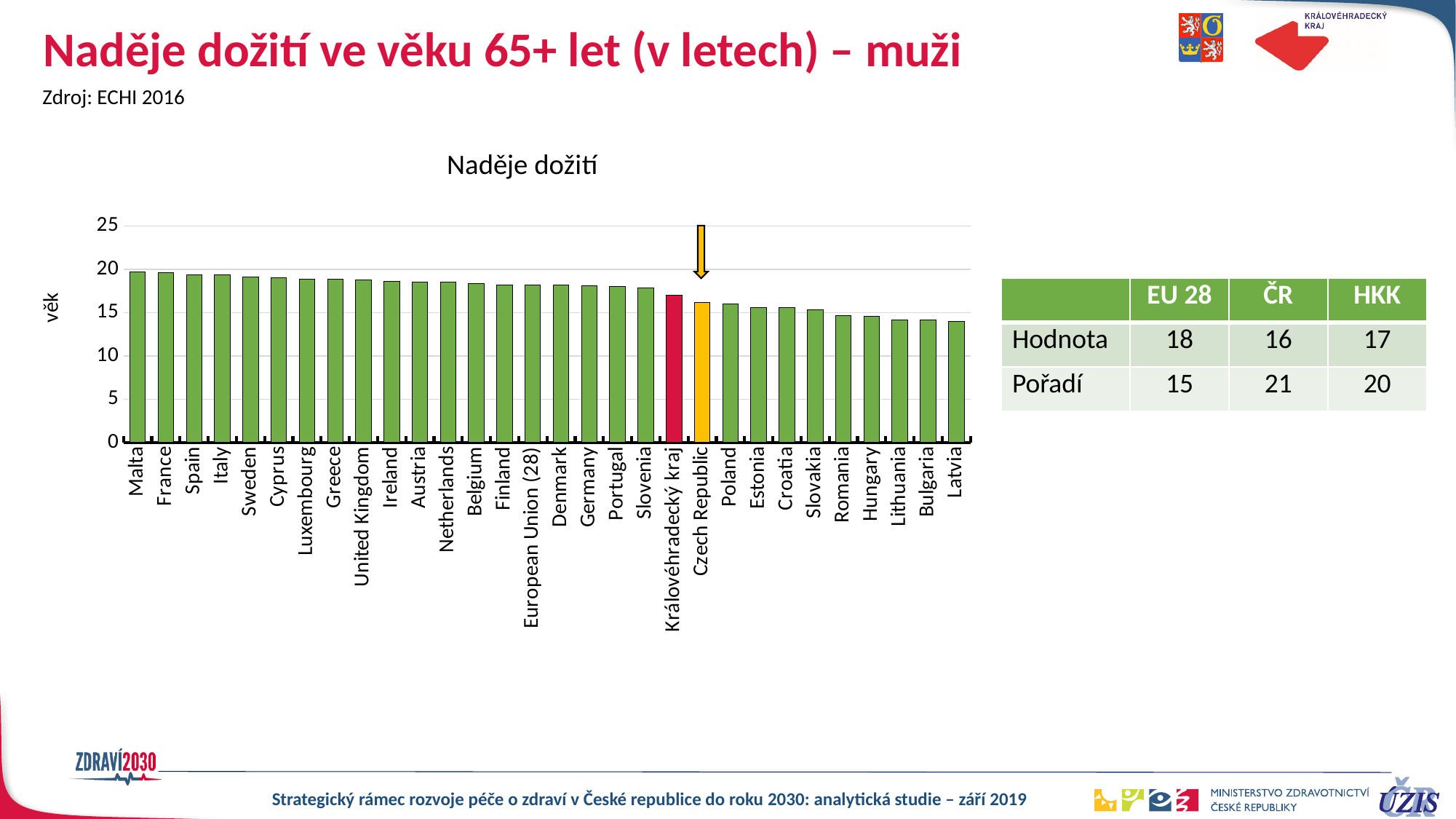

# Naděje dožití ve věku 65+ let (v letech) – muži
Zdroj: ECHI 2016

### Chart: Naděje dožití

| Category | Naděje dožití |
|---|---|
| Malta | 19.7 |
| France | 19.6 |
| Spain | 19.4 |
| Italy | 19.4 |
| Sweden | 19.1 |
| Cyprus | 19.0 |
| Luxembourg | 18.9 |
| Greece | 18.9 |
| United Kingdom | 18.8 |
| Ireland | 18.6 |
| Austria | 18.5 |
| Netherlands | 18.5 |
| Belgium | 18.4 |
| Finland | 18.2 |
| European Union (28) | 18.2 |
| Denmark | 18.2 |
| Germany | 18.1 |
| Portugal | 18.0 |
| Slovenia | 17.9 |
| Královéhradecký kraj | 17.0 |
| Czech Republic | 16.2 |
| Poland | 16.0 |
| Estonia | 15.6 |
| Croatia | 15.6 |
| Slovakia | 15.3 |
| Romania | 14.7 |
| Hungary | 14.6 |
| Lithuania | 14.2 |
| Bulgaria | 14.2 |
| Latvia | 14.0 |
|  | EU 28 | ČR | HKK |
| --- | --- | --- | --- |
| Hodnota | 18 | 16 | 17 |
| Pořadí | 15 | 21 | 20 |